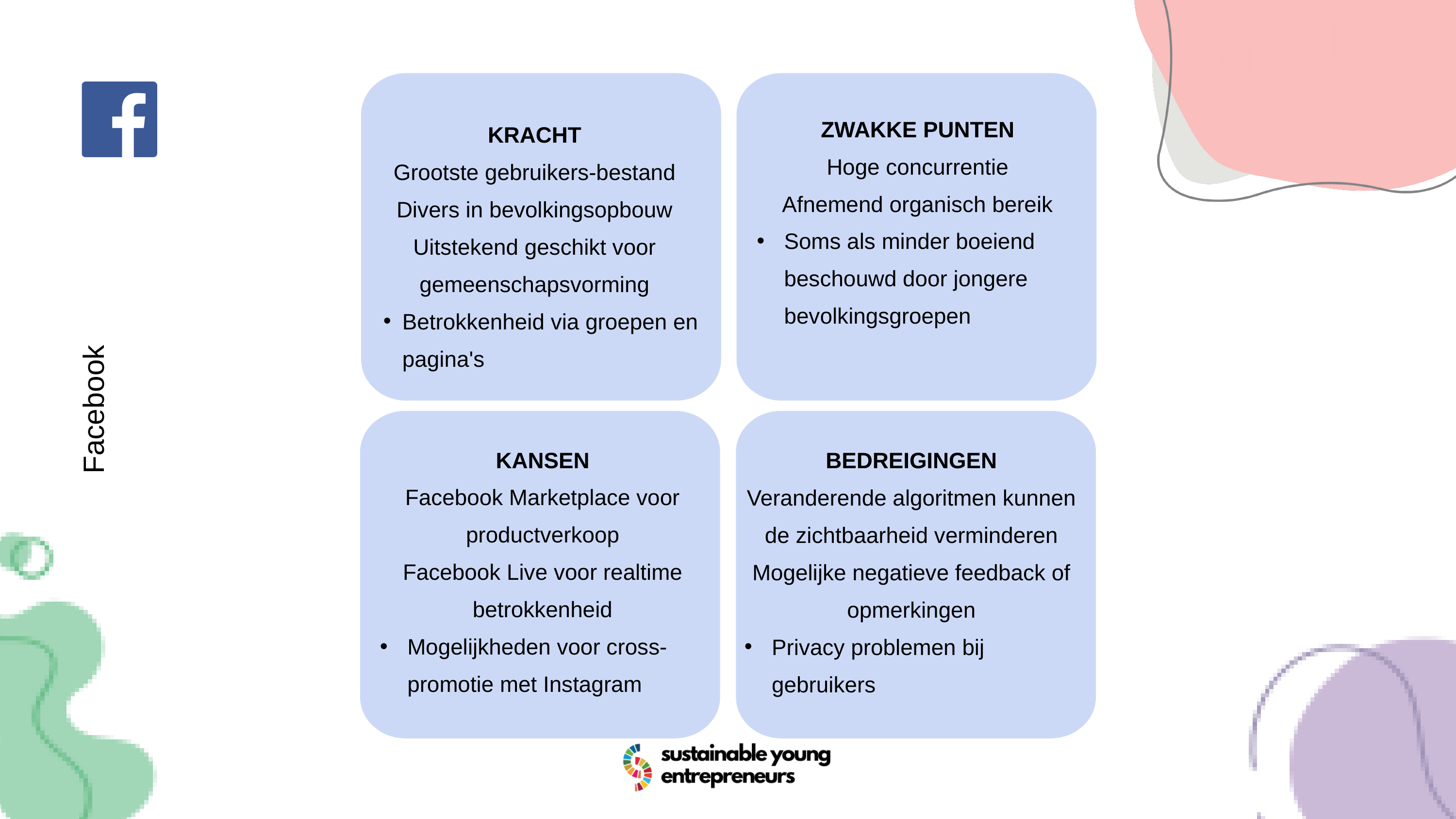

ZWAKKE PUNTEN
Hoge concurrentie
Afnemend organisch bereik
Soms als minder boeiend beschouwd door jongere bevolkingsgroepen

KRACHT
Grootste gebruikers-bestand
Divers in bevolkingsopbouw
Uitstekend geschikt voor gemeenschapsvorming
Betrokkenheid via groepen en pagina's
KANSEN
Facebook Marketplace voor productverkoop
Facebook Live voor realtime betrokkenheid
Mogelijkheden voor cross-promotie met Instagram
BEDREIGINGEN
Veranderende algoritmen kunnen de zichtbaarheid verminderen
Mogelijke negatieve feedback of opmerkingen
Privacy problemen bij gebruikers

Facebook